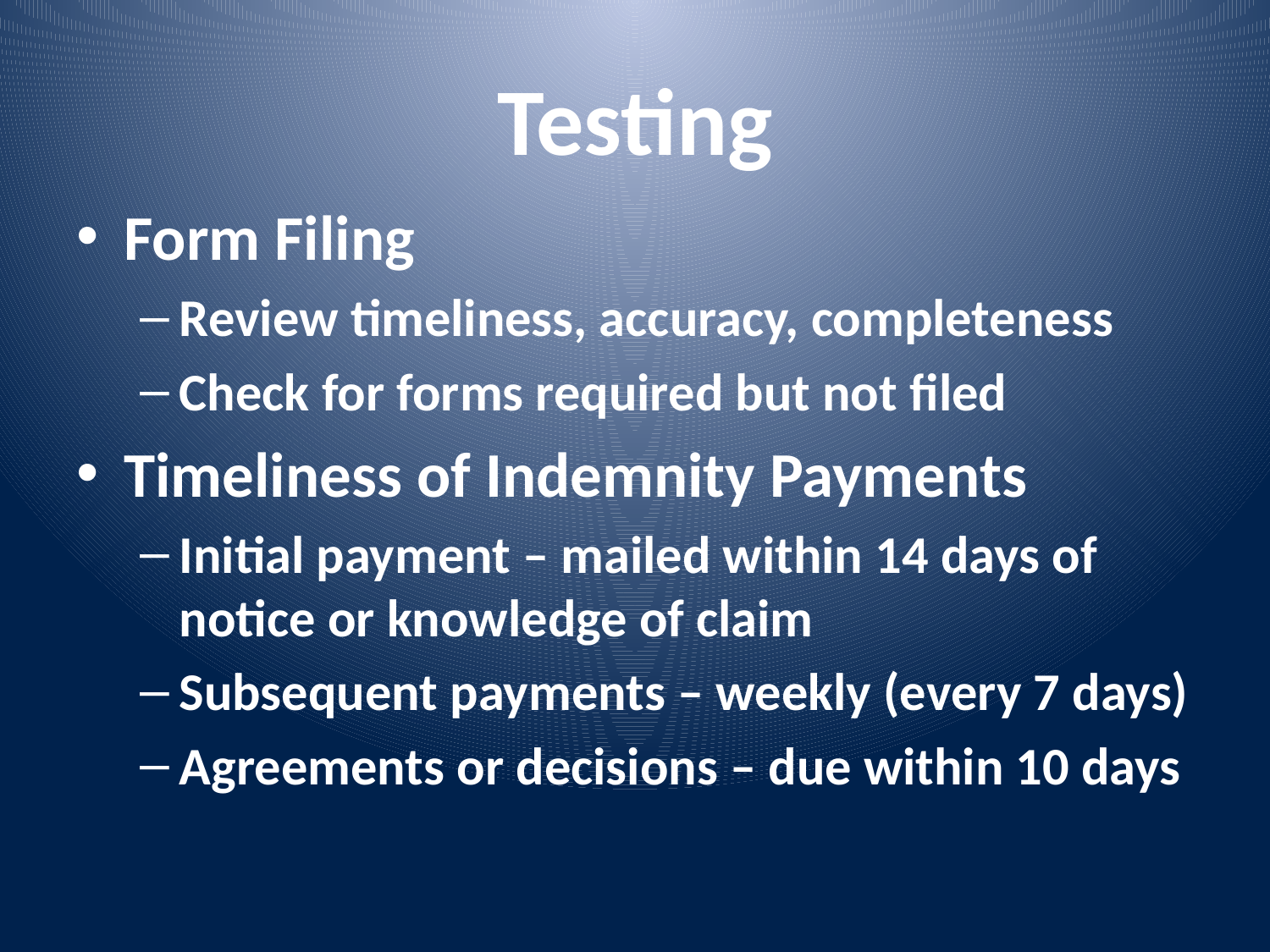

# Testing
Form Filing
Review timeliness, accuracy, completeness
Check for forms required but not filed
Timeliness of Indemnity Payments
Initial payment – mailed within 14 days of notice or knowledge of claim
Subsequent payments – weekly (every 7 days)
Agreements or decisions – due within 10 days